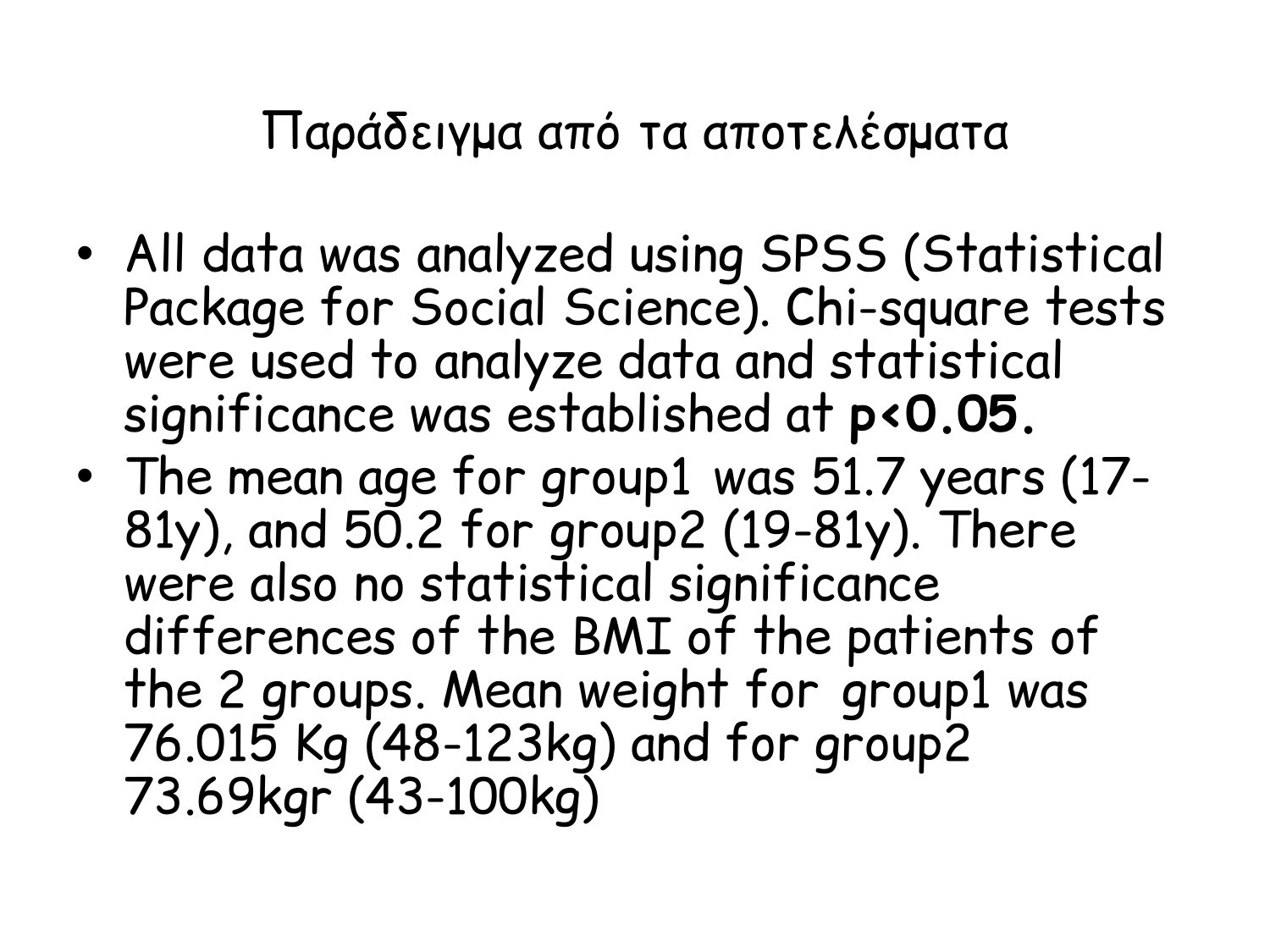

# Παράδειγμα από τα αποτελέσματα
All data was analyzed using SPSS (Statistical Package for Social Science). Chi-square tests were used to analyze data and statistical significance was established at p<0.05.
The mean age for group1 was 51.7 years (17-81y), and 50.2 for group2 (19-81y). There were also no statistical significance differences of the BMI of the patients of the 2 groups. Mean weight for group1 was 76.015 Kg (48-123kg) and for group2 73.69kgr (43-100kg)